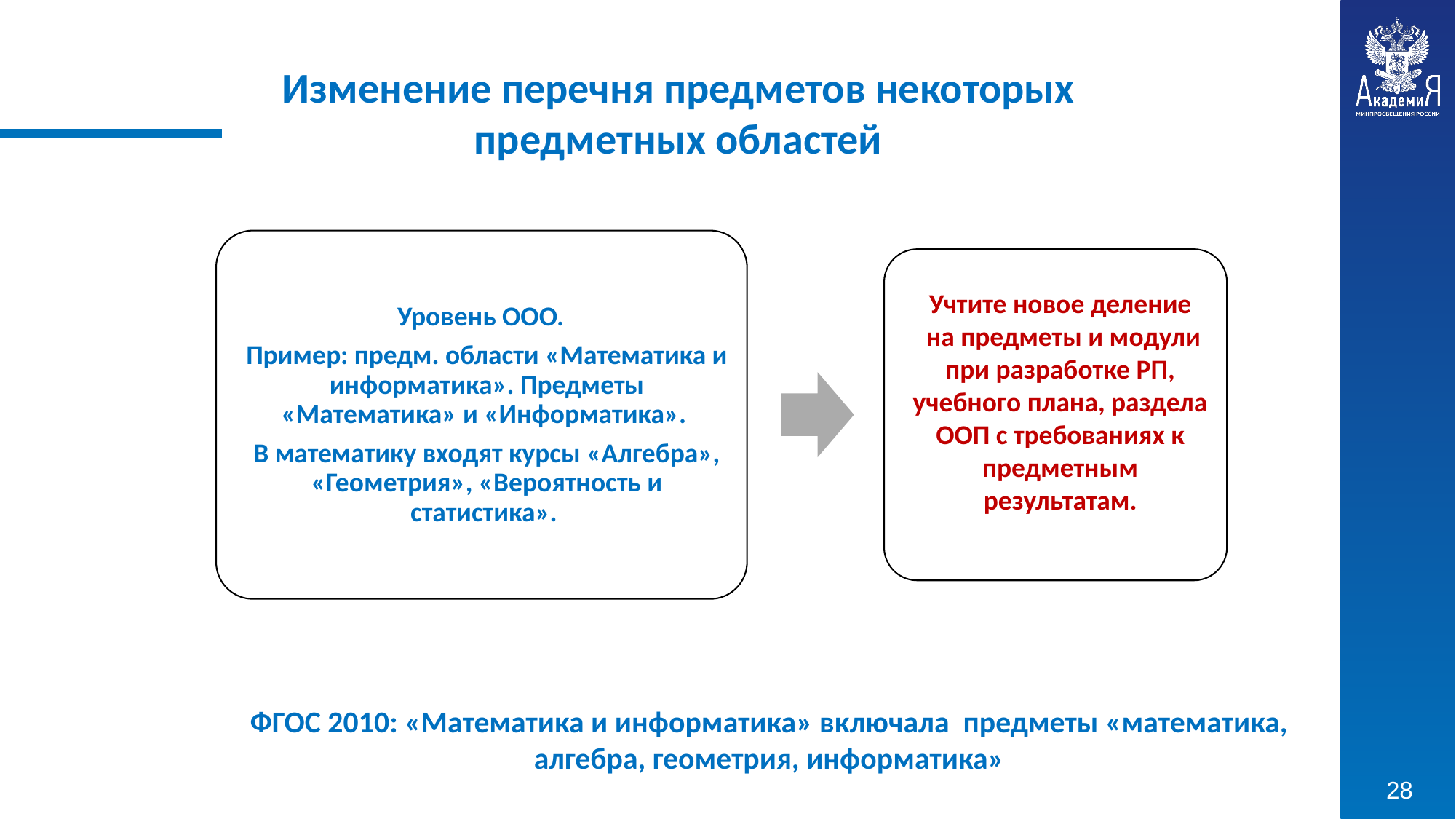

Изменение перечня предметов некоторых предметных областей
Уровень ООО.
Пример: предм. области «Математика и информатика». Предметы «Математика» и «Информатика».
В математику входят курсы «Алгебра», «Геометрия», «Вероятность и статистика».

Учтите новое деление
 на предметы и модули при разработке РП, учебного плана, раздела ООП с требованиях к предметным результатам.

ФГОС 2010: «Математика и информатика» включала  предметы «математика, алгебра, геометрия, информатика»